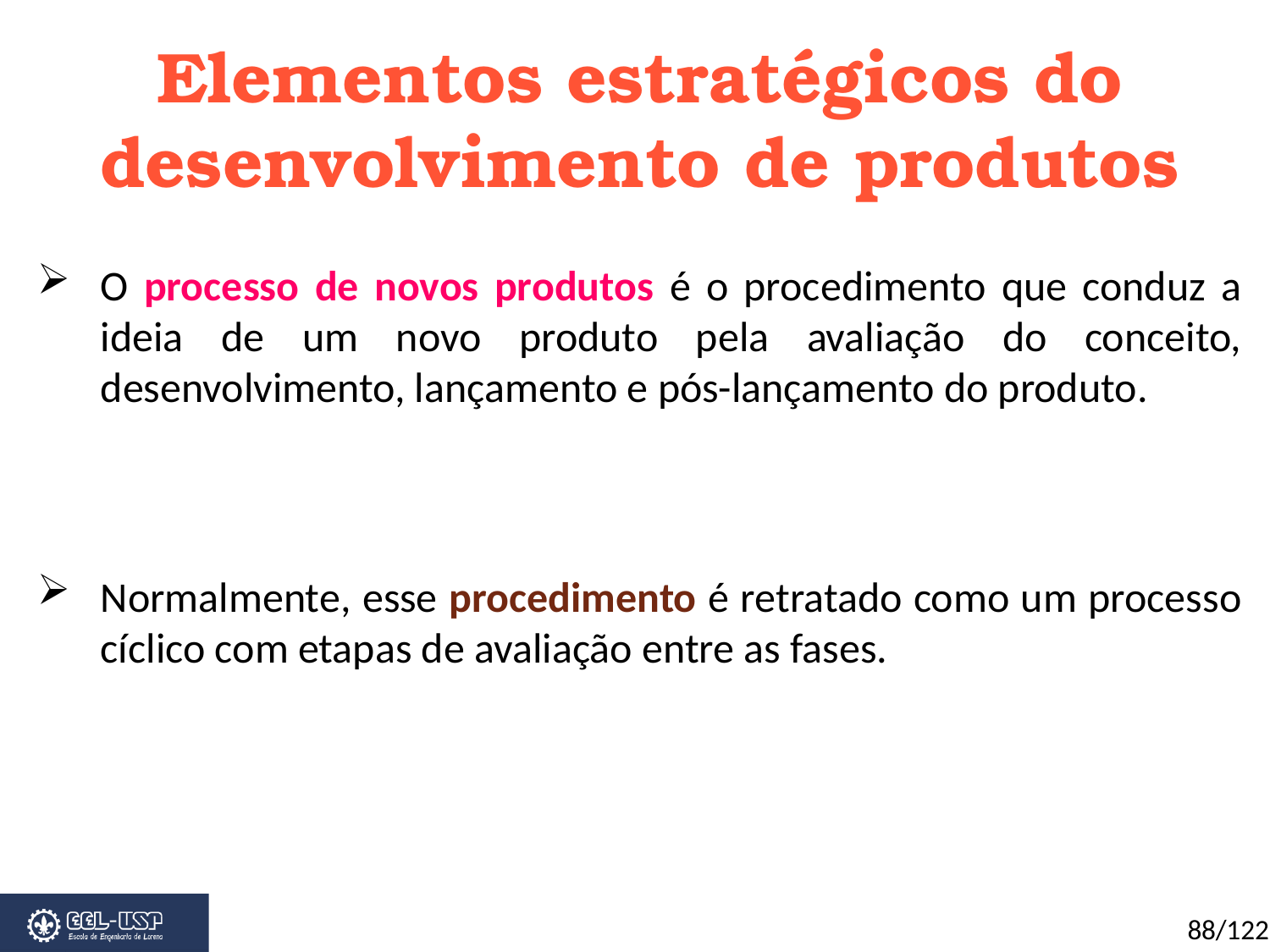

Elementos estratégicos do desenvolvimento de produtos

O processo de novos produtos é o procedimento que conduz a ideia de um novo produto pela avaliação do conceito, desenvolvimento, lançamento e pós-lançamento do produto.

Normalmente, esse procedimento é retratado como um processo cíclico com etapas de avaliação entre as fases.
88/122